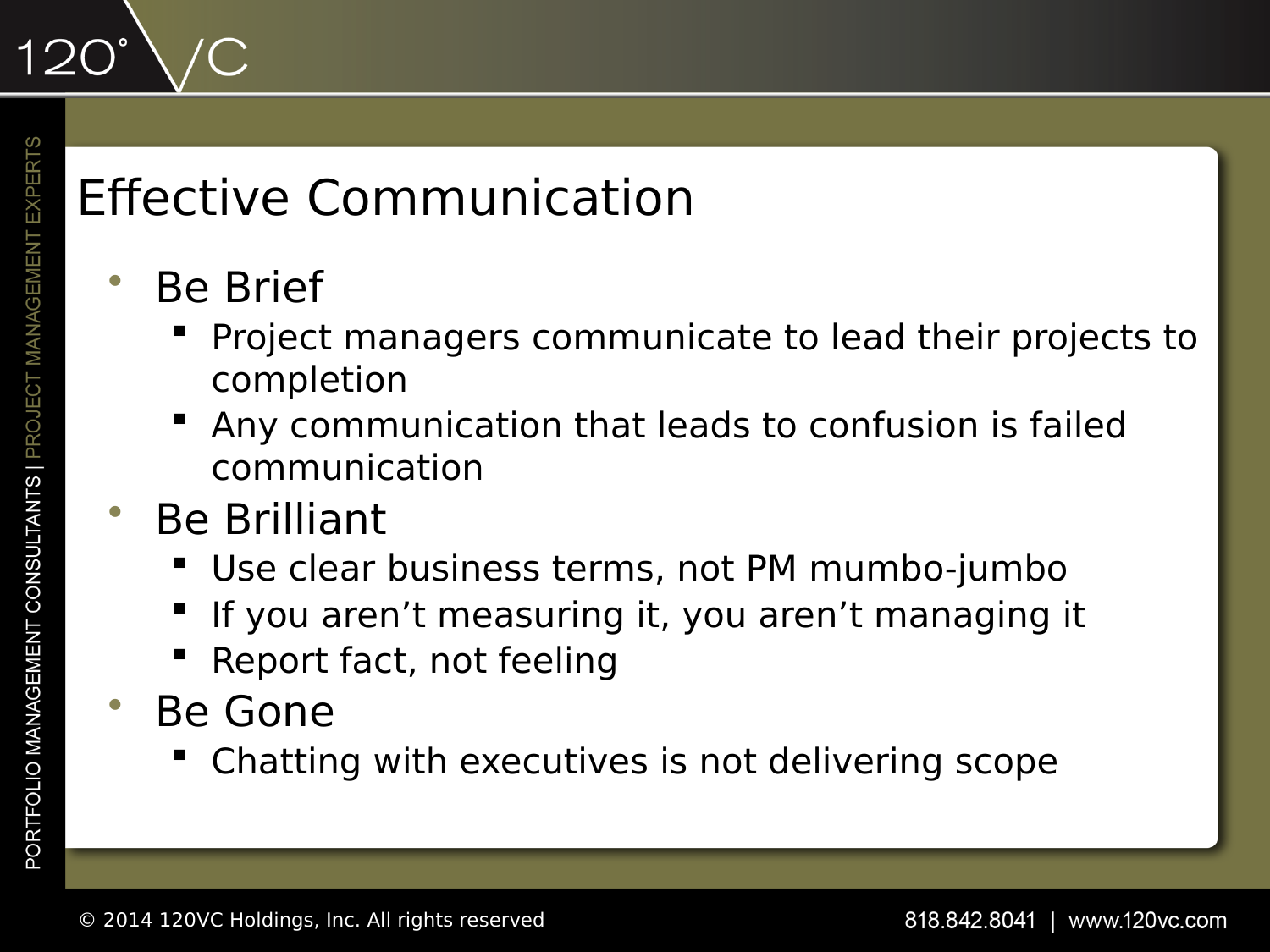

# Effective Communication
Be Brief
Project managers communicate to lead their projects to completion
Any communication that leads to confusion is failed communication
Be Brilliant
Use clear business terms, not PM mumbo-jumbo
If you aren’t measuring it, you aren’t managing it
Report fact, not feeling
Be Gone
Chatting with executives is not delivering scope
© 2014 120VC Holdings, Inc. All rights reserved